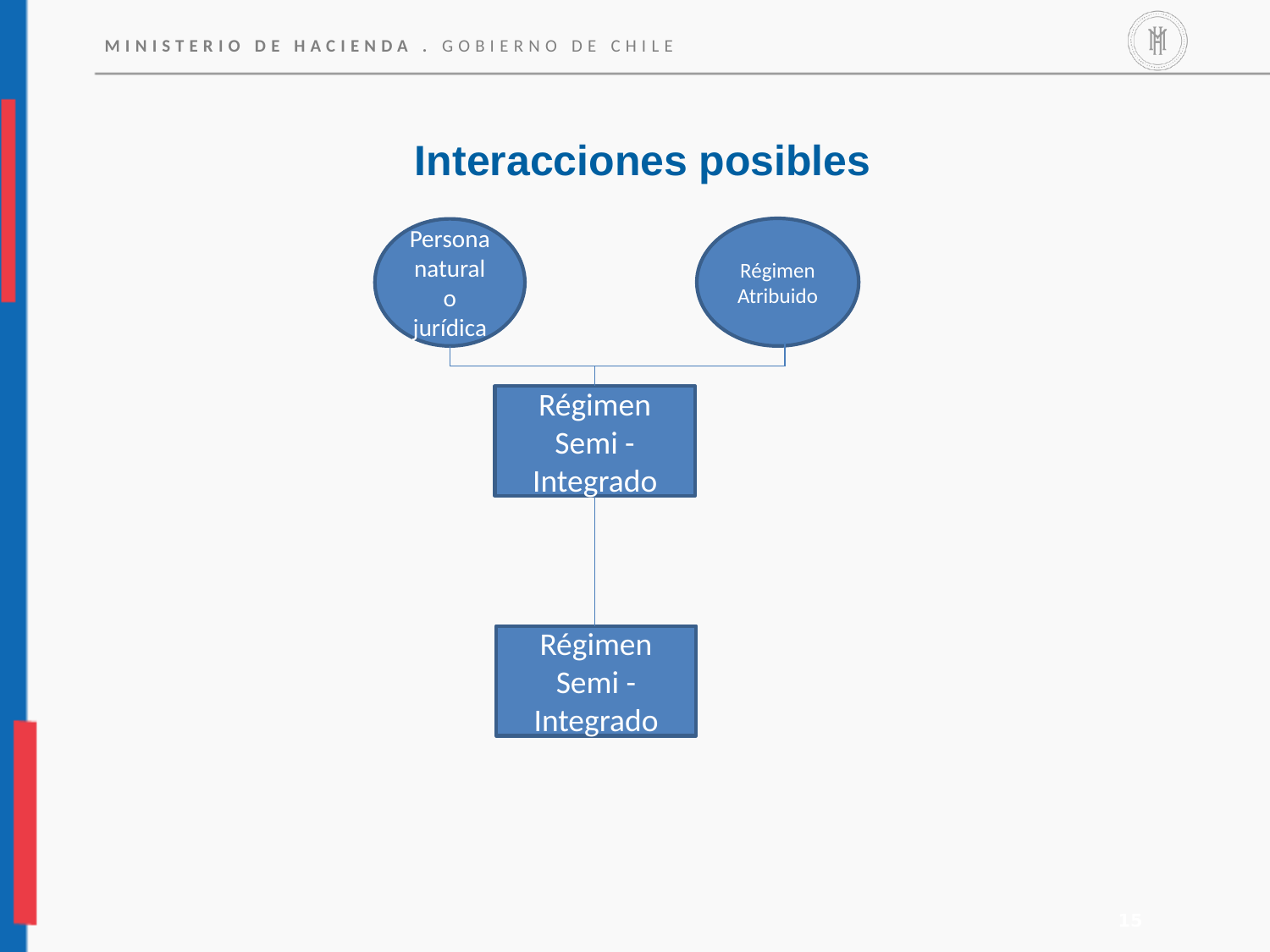

Interacciones posibles

Régimen Atribuido
Persona natural o jurídica
Régimen Semi - Integrado
Régimen Semi - Integrado
15